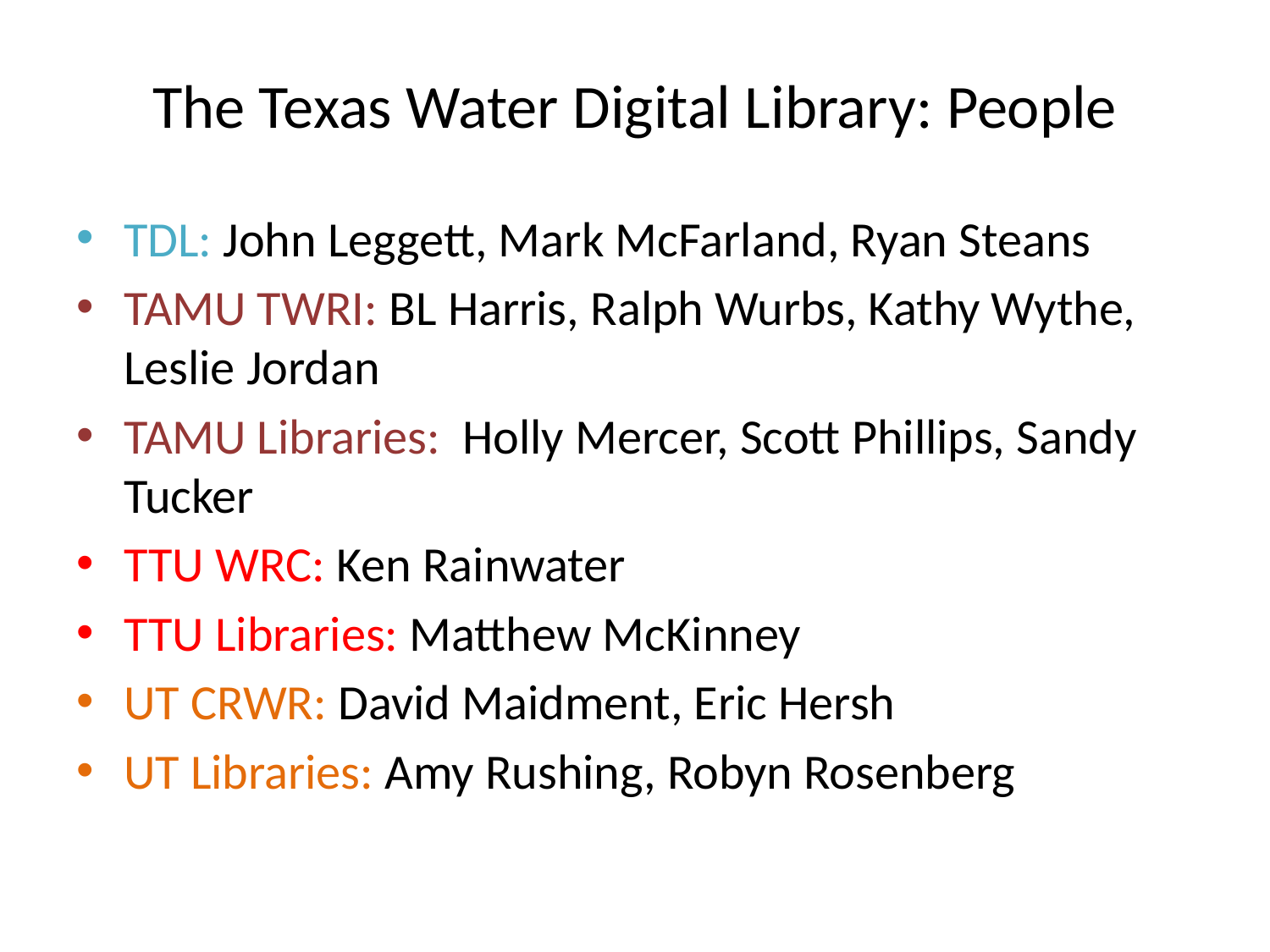

# The Texas Water Digital Library: People
TDL: John Leggett, Mark McFarland, Ryan Steans
TAMU TWRI: BL Harris, Ralph Wurbs, Kathy Wythe, Leslie Jordan
TAMU Libraries:  Holly Mercer, Scott Phillips, Sandy Tucker
TTU WRC: Ken Rainwater
TTU Libraries: Matthew McKinney
UT CRWR: David Maidment, Eric Hersh
UT Libraries: Amy Rushing, Robyn Rosenberg